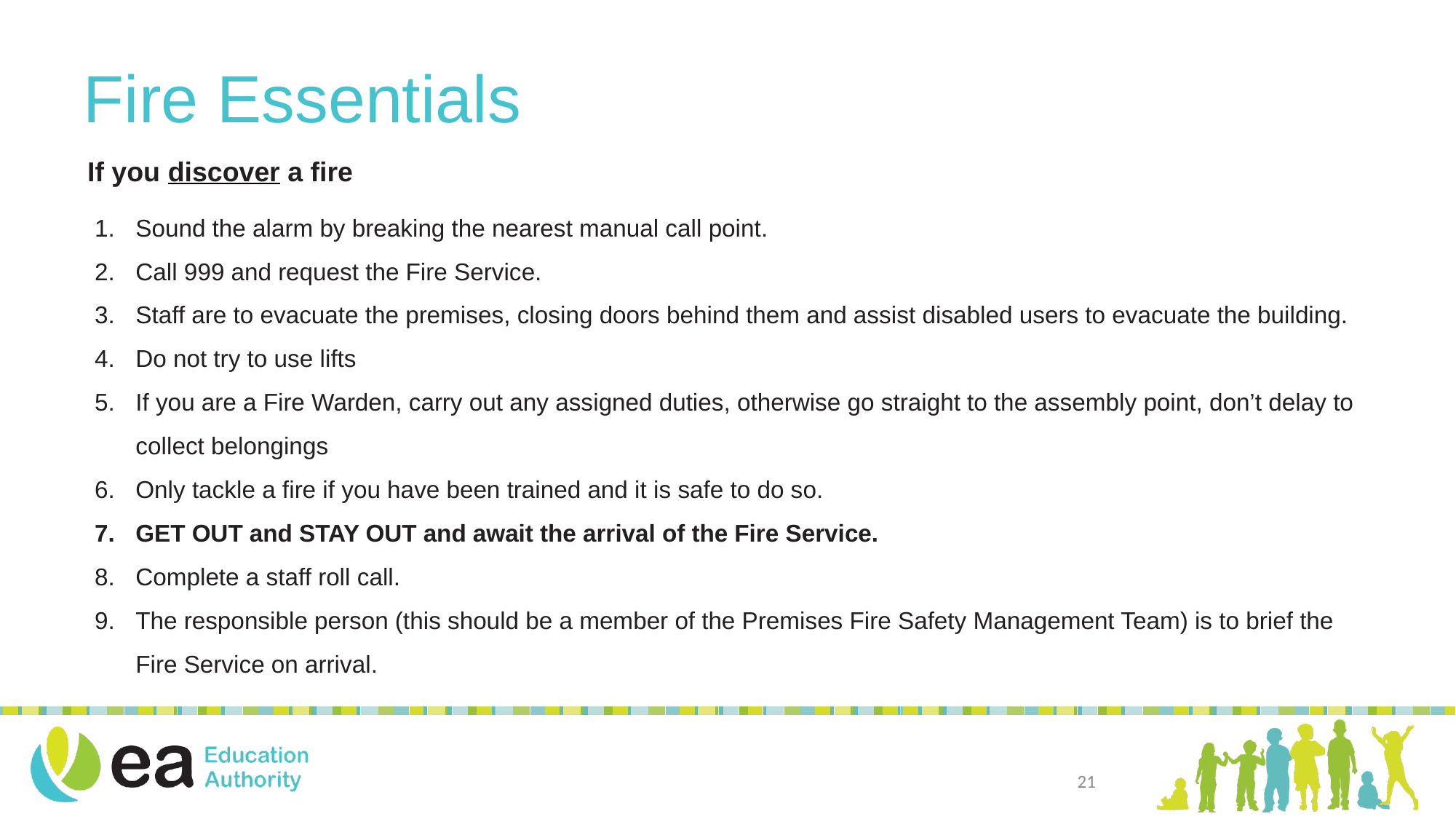

Fire Essentials
If you discover a fire
Sound the alarm by breaking the nearest manual call point.
Call 999 and request the Fire Service.
Staff are to evacuate the premises, closing doors behind them and assist disabled users to evacuate the building.
Do not try to use lifts
If you are a Fire Warden, carry out any assigned duties, otherwise go straight to the assembly point, don’t delay to collect belongings
Only tackle a fire if you have been trained and it is safe to do so.
GET OUT and STAY OUT and await the arrival of the Fire Service.
Complete a staff roll call.
The responsible person (this should be a member of the Premises Fire Safety Management Team) is to brief the Fire Service on arrival.